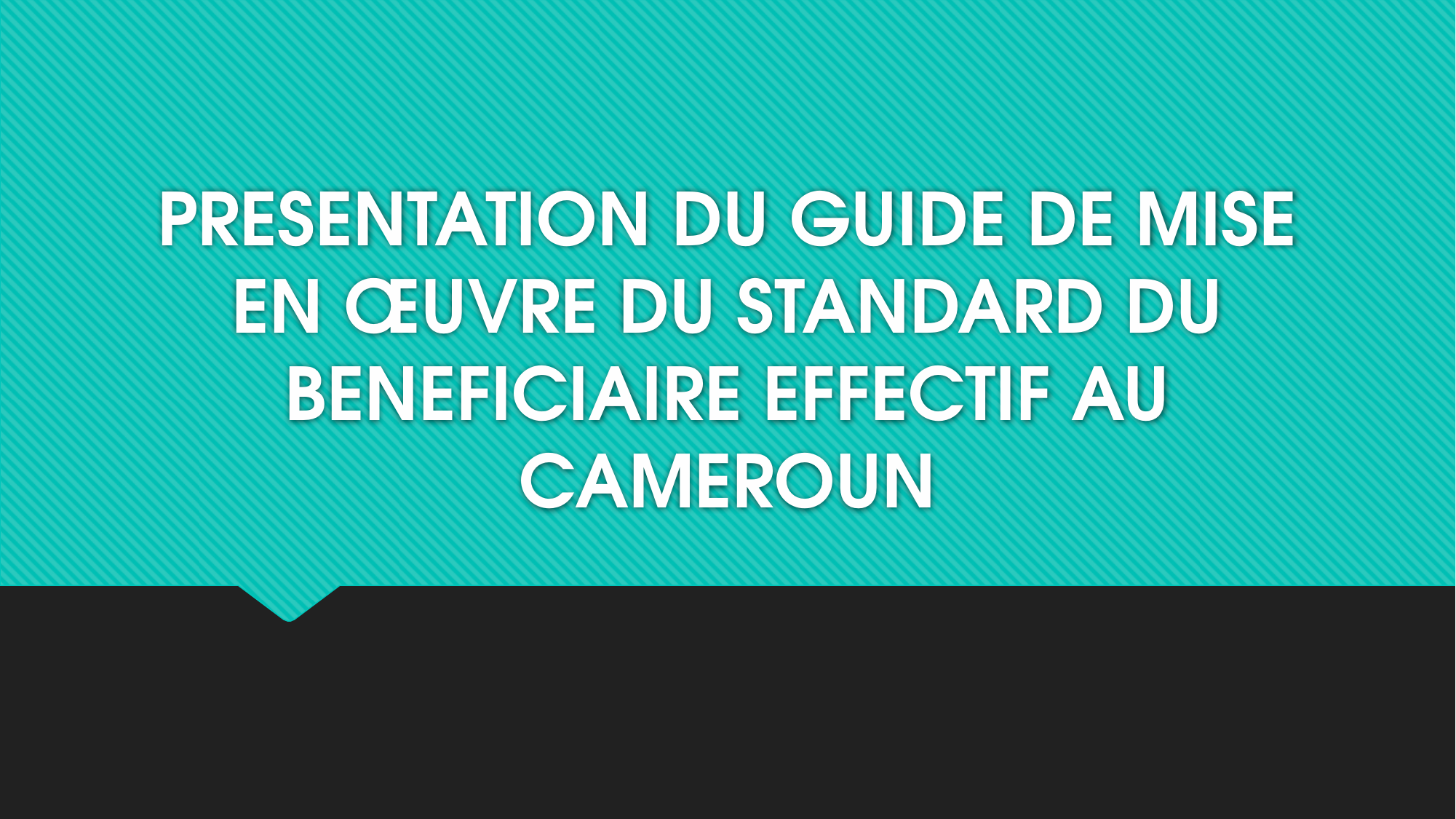

# PRESENTATION DU GUIDE DE MISE EN ŒUVRE DU STANDARD DU BENEFICIAIRE EFFECTIF AU CAMEROUN